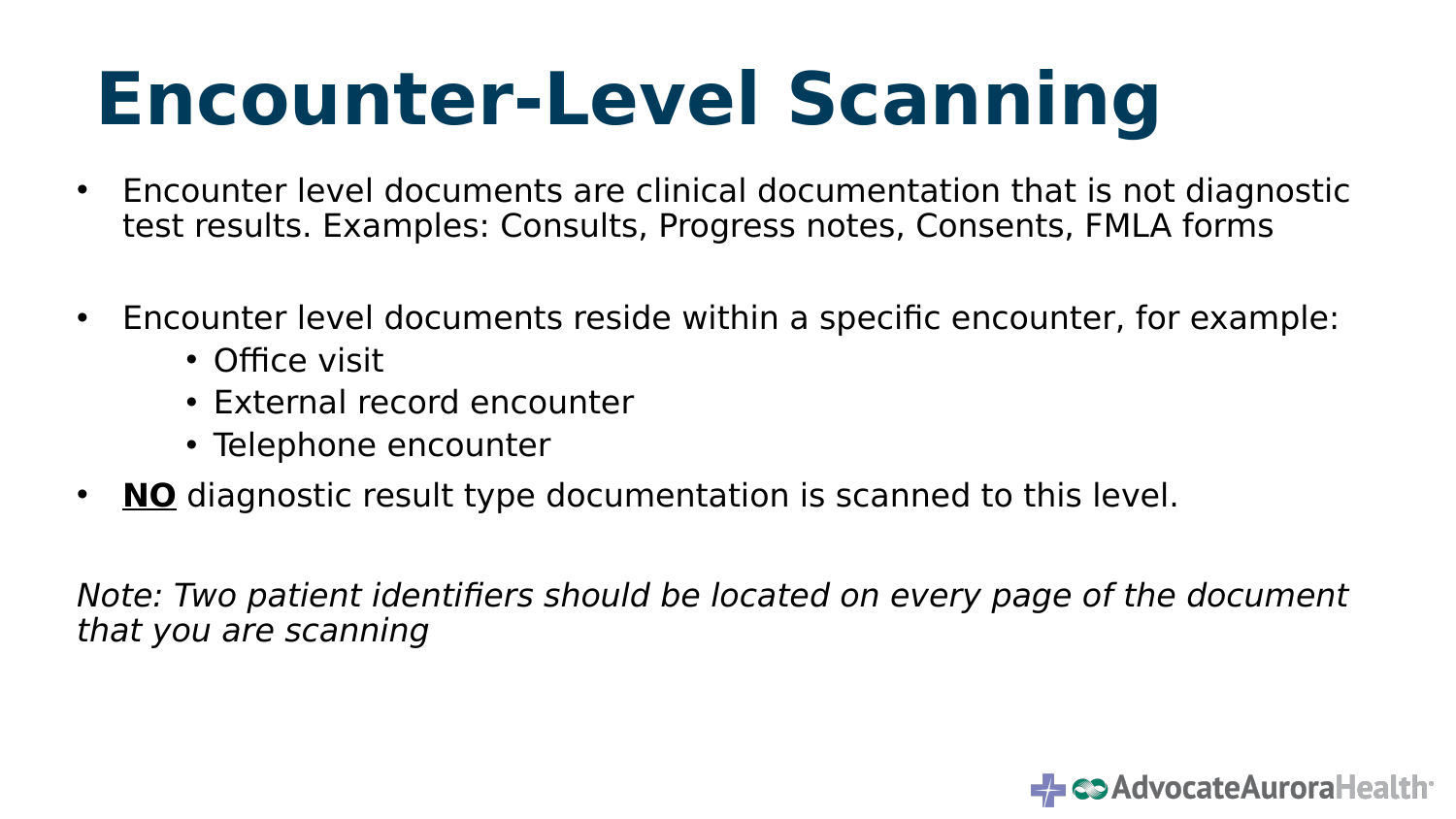

# Encounter-Level Scanning
Encounter level documents are clinical documentation that is not diagnostic test results. Examples: Consults, Progress notes, Consents, FMLA forms

Encounter level documents reside within a specific encounter, for example:
Office visit
External record encounter
Telephone encounter
NO diagnostic result type documentation is scanned to this level.

Note: Two patient identifiers should be located on every page of the document that you are scanning